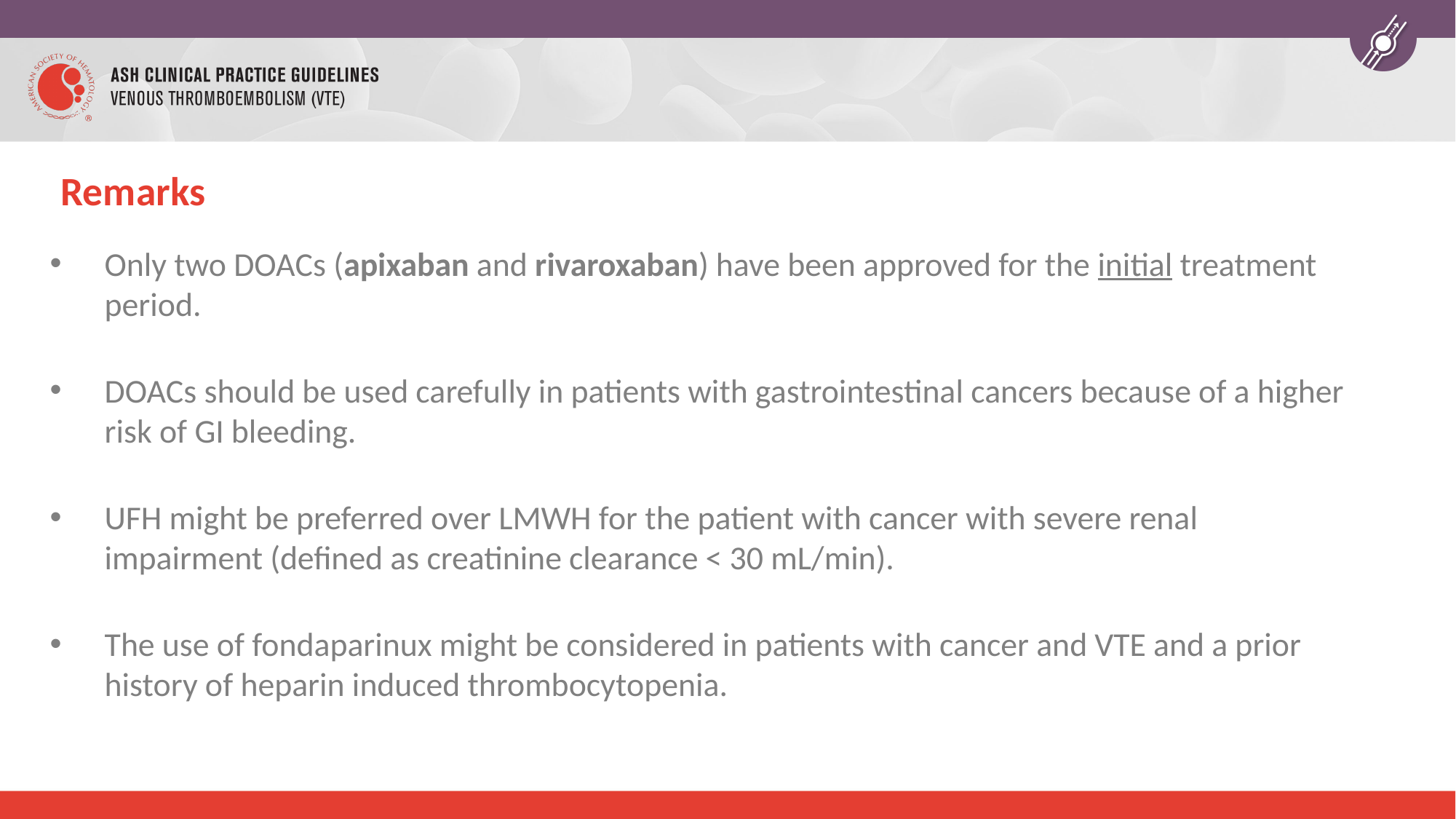

# Remarks
Only two DOACs (apixaban and rivaroxaban) have been approved for the initial treatment period.
DOACs should be used carefully in patients with gastrointestinal cancers because of a higher risk of GI bleeding.
UFH might be preferred over LMWH for the patient with cancer with severe renal impairment (defined as creatinine clearance < 30 mL/min).
The use of fondaparinux might be considered in patients with cancer and VTE and a prior history of heparin induced thrombocytopenia.